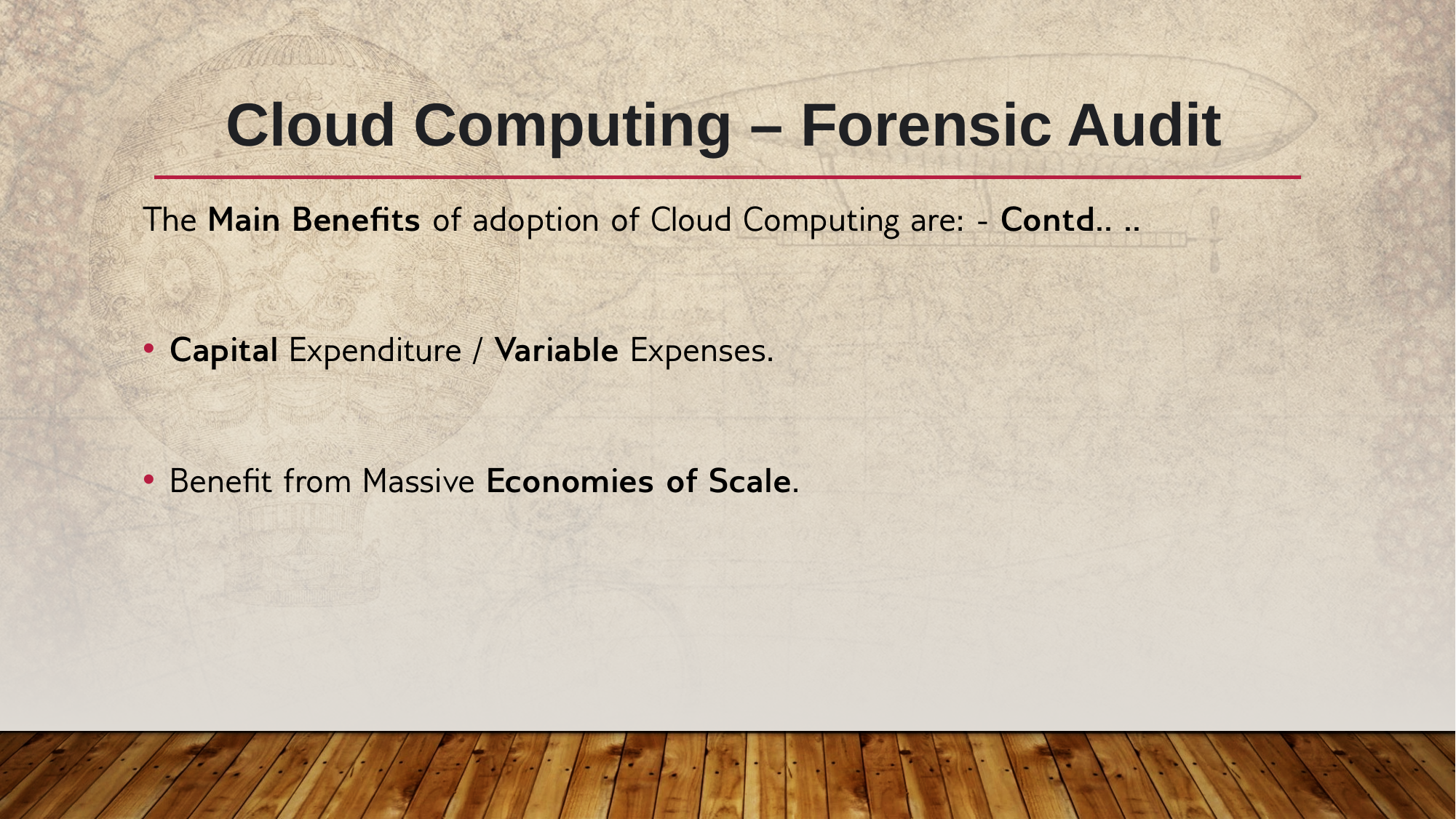

# Cloud Computing – Forensic Audit
The Main Benefits of adoption of Cloud Computing are: - Contd.. ..

Capital Expenditure / Variable Expenses.

Benefit from Massive Economies of Scale.